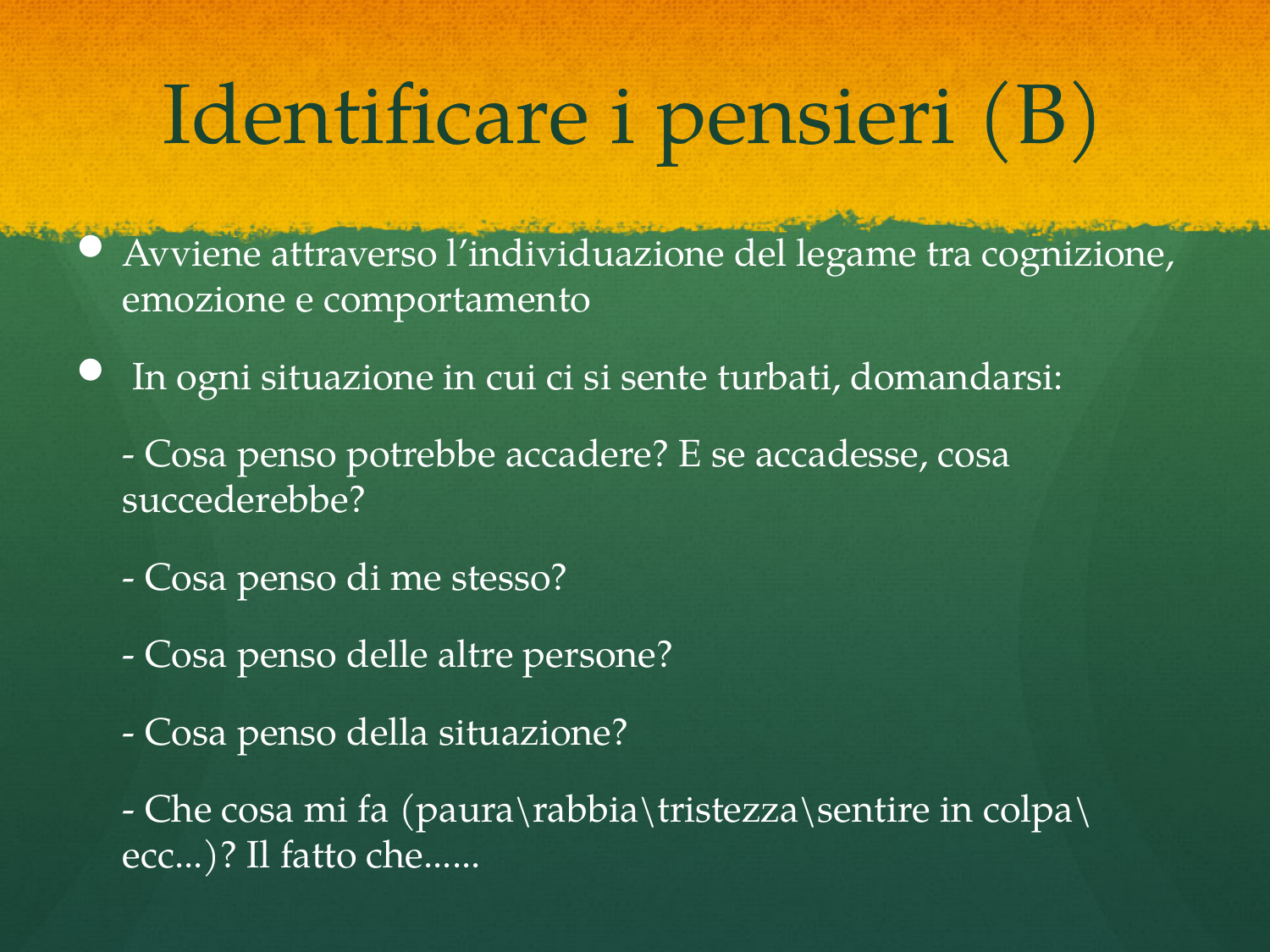

# Identificare i pensieri (B)
Avviene attraverso l’individuazione del legame tra cognizione, emozione e comportamento
 In ogni situazione in cui ci si sente turbati, domandarsi:
	- Cosa penso potrebbe accadere? E se accadesse, cosa succederebbe?
	- Cosa penso di me stesso?
	- Cosa penso delle altre persone?
	- Cosa penso della situazione?
	- Che cosa mi fa (paura\rabbia\tristezza\sentire in colpa\ecc...)? Il fatto che......